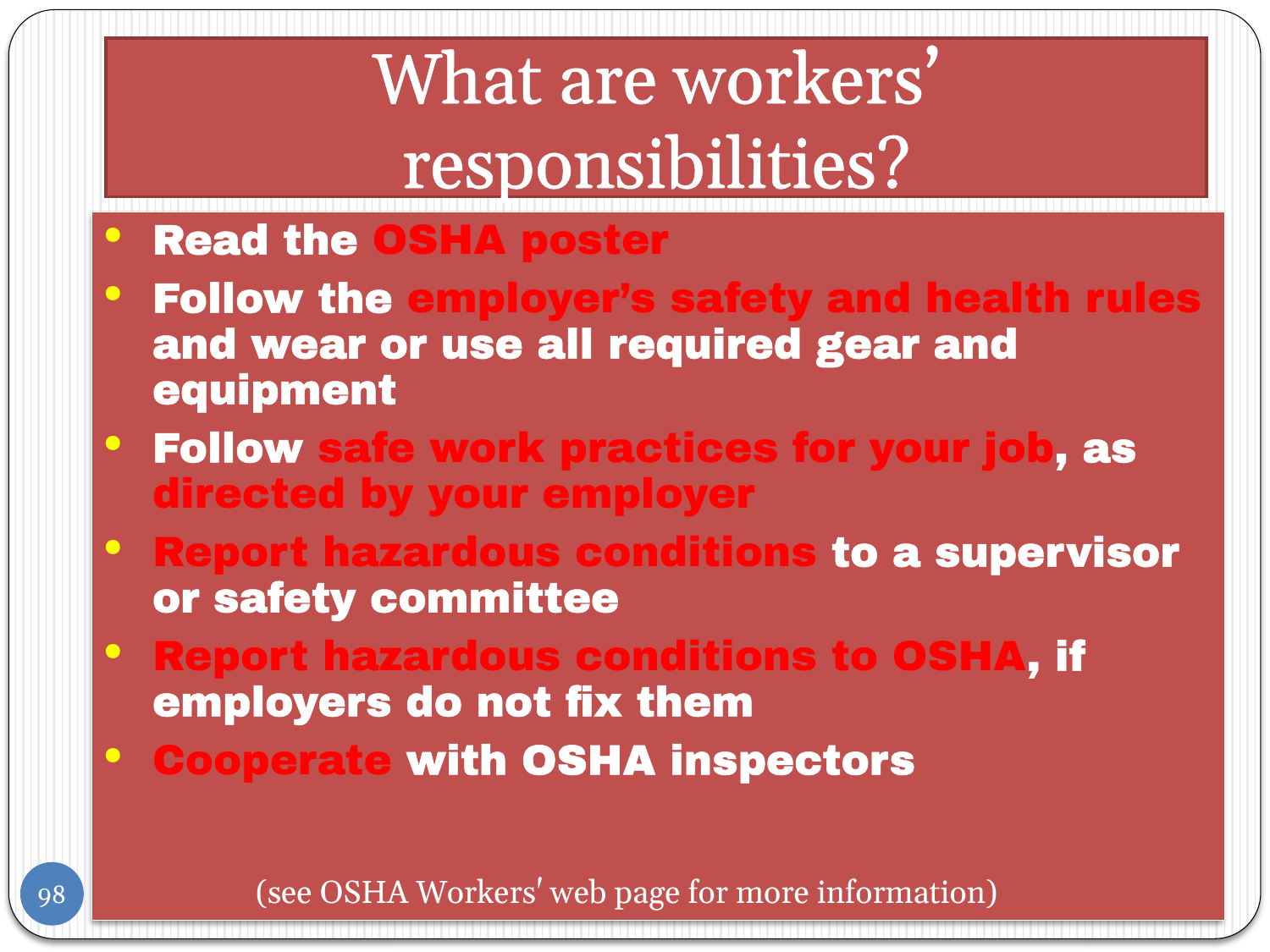

# What are workers’ responsibilities?
Read the OSHA poster
Follow the employer’s safety and health rules and wear or use all required gear and equipment
Follow safe work practices for your job, as directed by your employer
Report hazardous conditions to a supervisor or safety committee
Report hazardous conditions to OSHA, if employers do not fix them
Cooperate with OSHA inspectors
(see OSHA Workers' web page for more information)
98